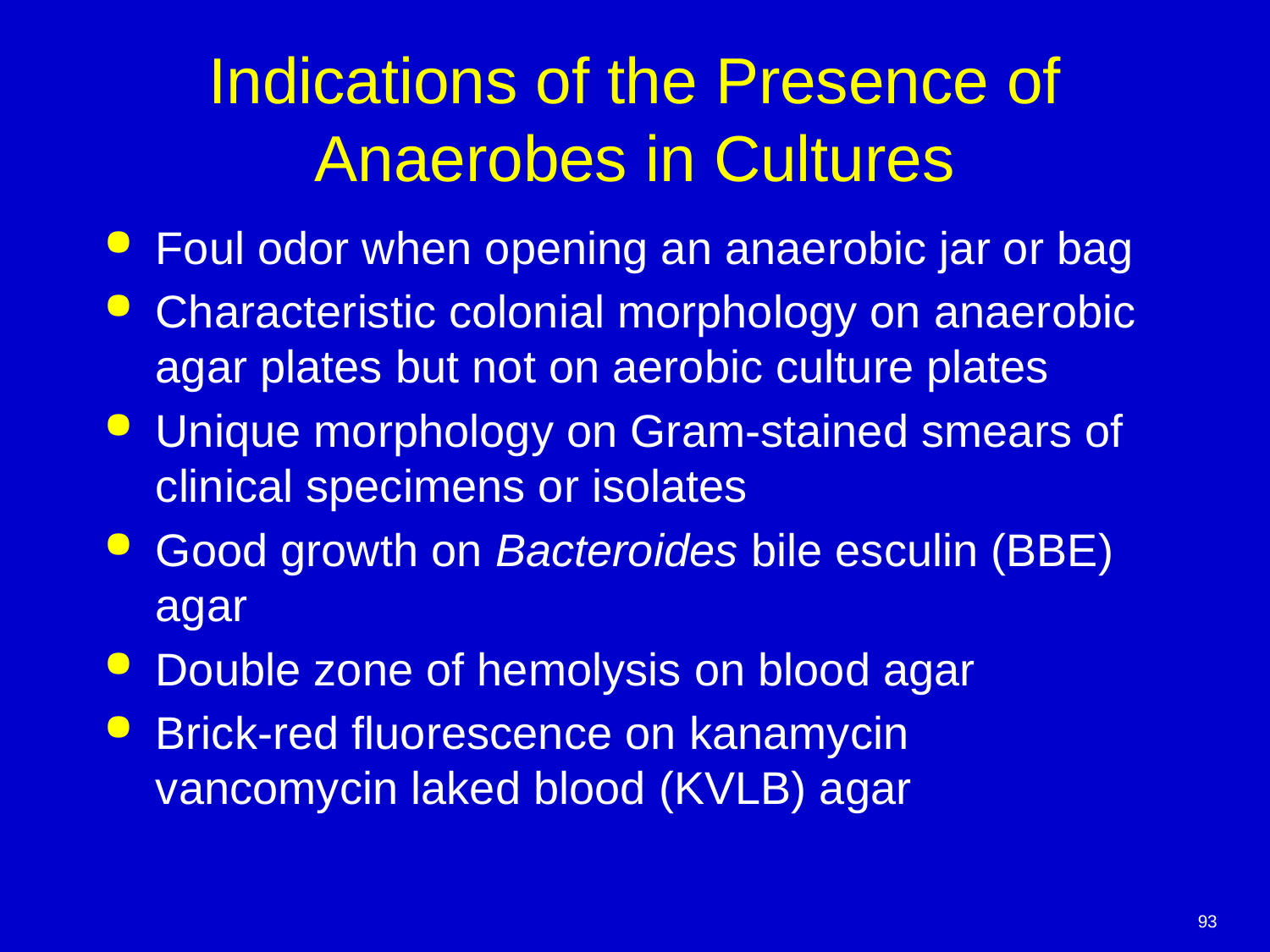

# Indications of the Presence of Anaerobes in Cultures
Foul odor when opening an anaerobic jar or bag
Characteristic colonial morphology on anaerobic agar plates but not on aerobic culture plates
Unique morphology on Gram-stained smears of clinical specimens or isolates
Good growth on Bacteroides bile esculin (BBE) agar
Double zone of hemolysis on blood agar
Brick-red fluorescence on kanamycin vancomycin laked blood (KVLB) agar